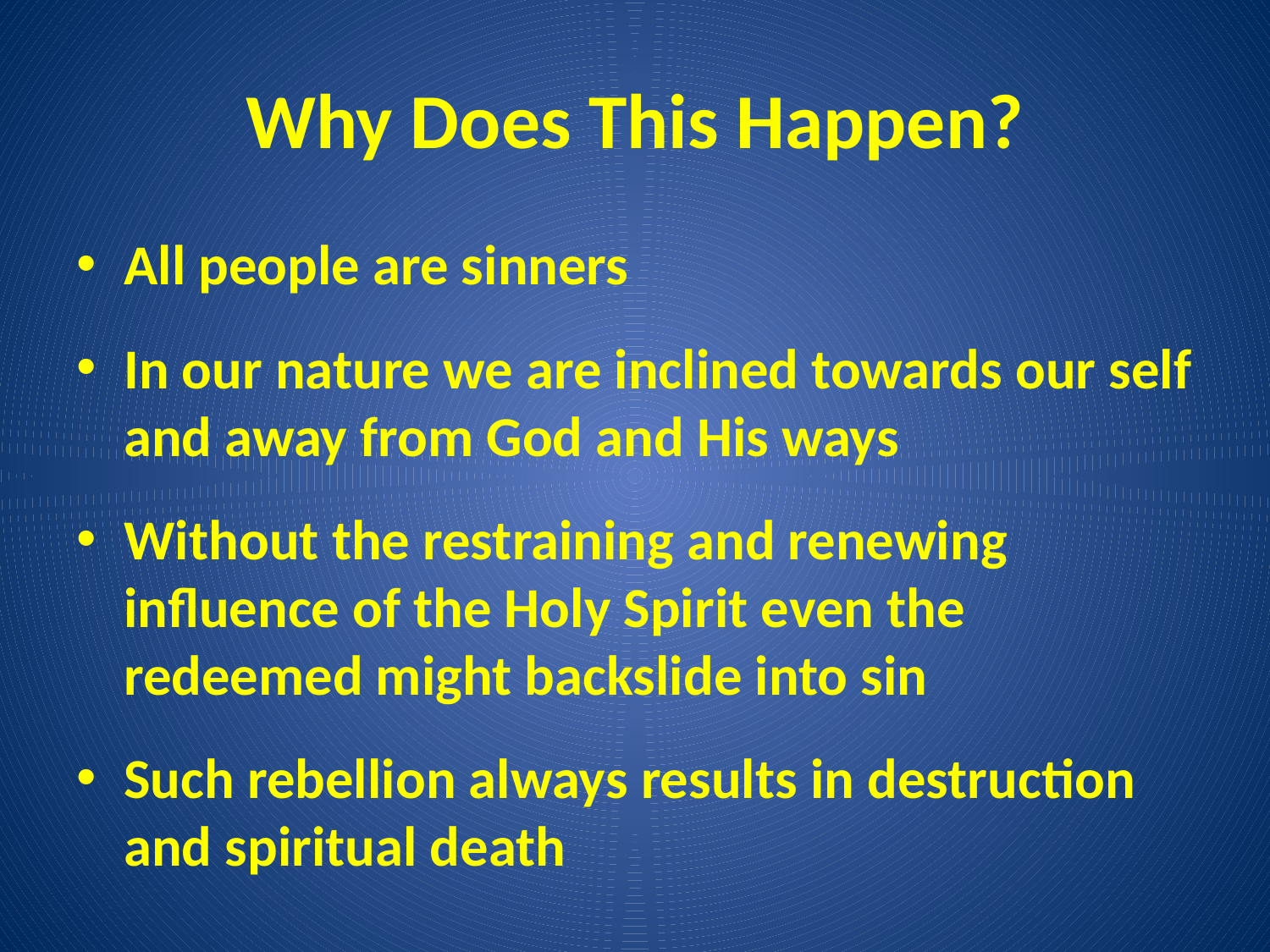

# Why Does This Happen?
All people are sinners

In our nature we are inclined towards our self and away from God and His ways

Without the restraining and renewing influence of the Holy Spirit even the redeemed might backslide into sin

Such rebellion always results in destruction and spiritual death